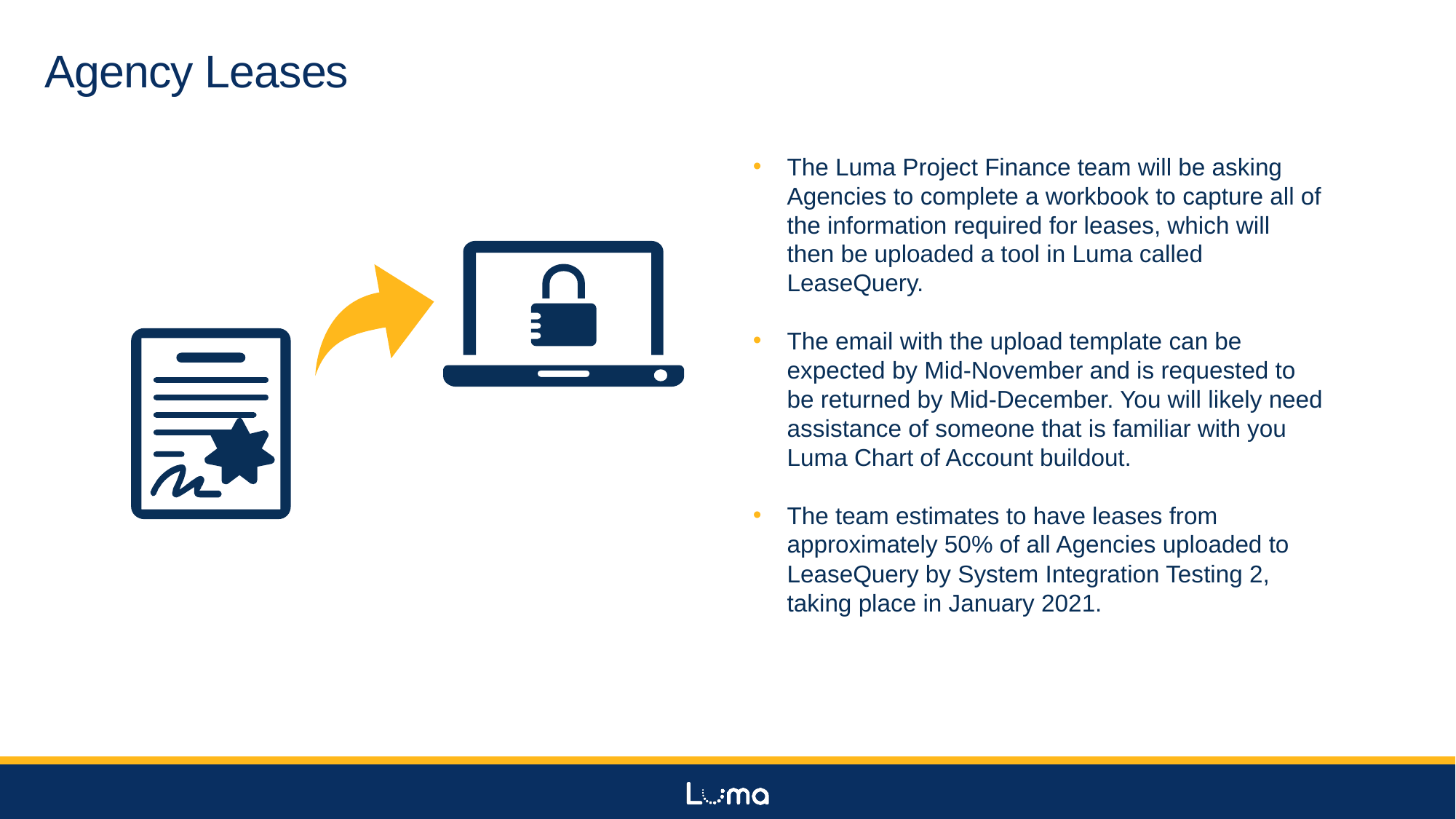

Agency Leases
The Luma Project Finance team will be asking Agencies to complete a workbook to capture all of the information required for leases, which will then be uploaded a tool in Luma called LeaseQuery.

The email with the upload template can be expected by Mid-November and is requested to be returned by Mid-December. You will likely need assistance of someone that is familiar with you Luma Chart of Account buildout.

The team estimates to have leases from approximately 50% of all Agencies uploaded to LeaseQuery by System Integration Testing 2, taking place in January 2021.